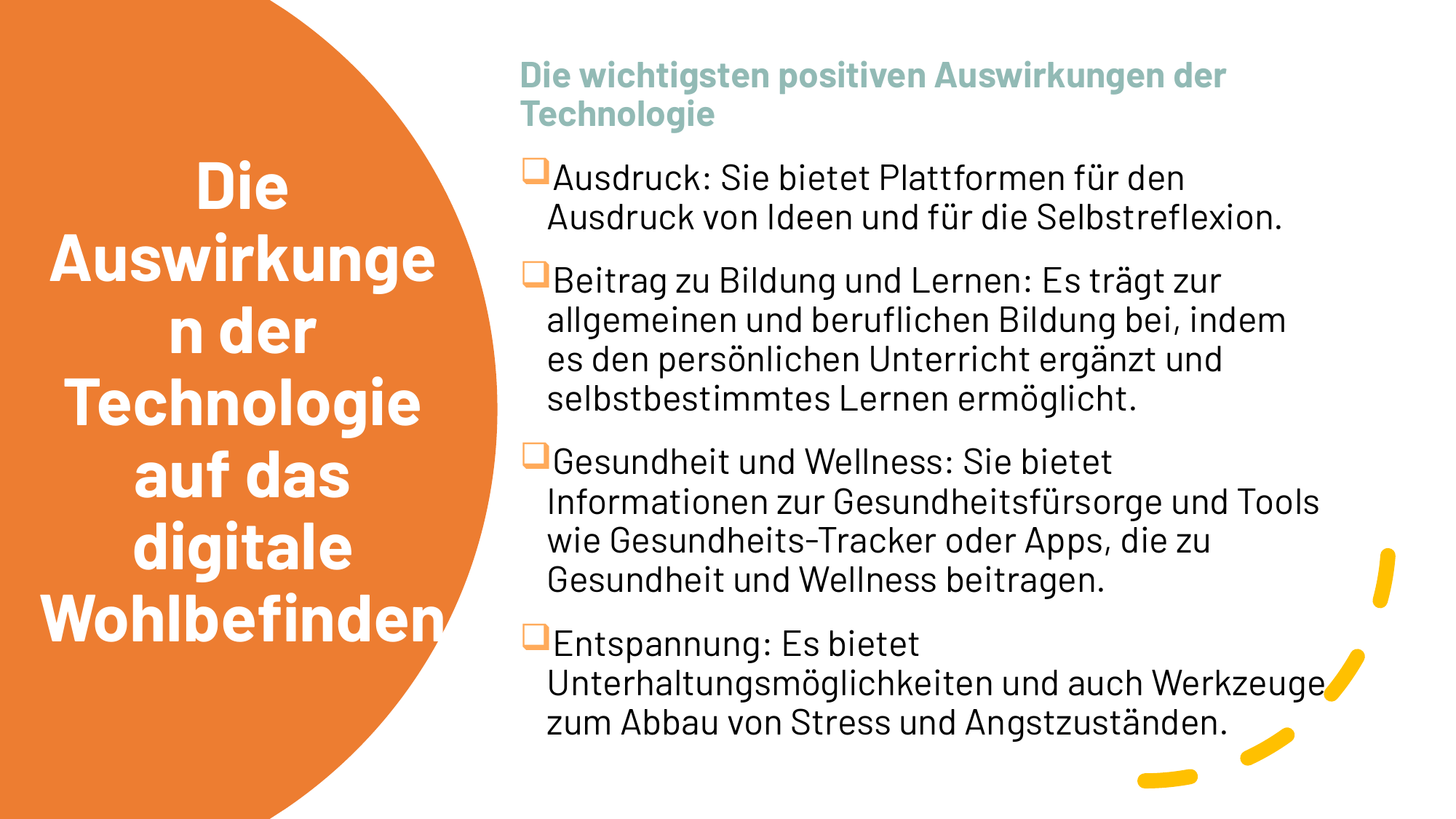

Die wichtigsten positiven Auswirkungen der Technologie
Ausdruck: Sie bietet Plattformen für den Ausdruck von Ideen und für die Selbstreflexion.
Beitrag zu Bildung und Lernen: Es trägt zur allgemeinen und beruflichen Bildung bei, indem es den persönlichen Unterricht ergänzt und selbstbestimmtes Lernen ermöglicht.
Gesundheit und Wellness: Sie bietet Informationen zur Gesundheitsfürsorge und Tools wie Gesundheits-Tracker oder Apps, die zu Gesundheit und Wellness beitragen.
Entspannung: Es bietet Unterhaltungsmöglichkeiten und auch Werkzeuge zum Abbau von Stress und Angstzuständen.

# Die Auswirkungen der Technologie auf das digitale Wohlbefinden